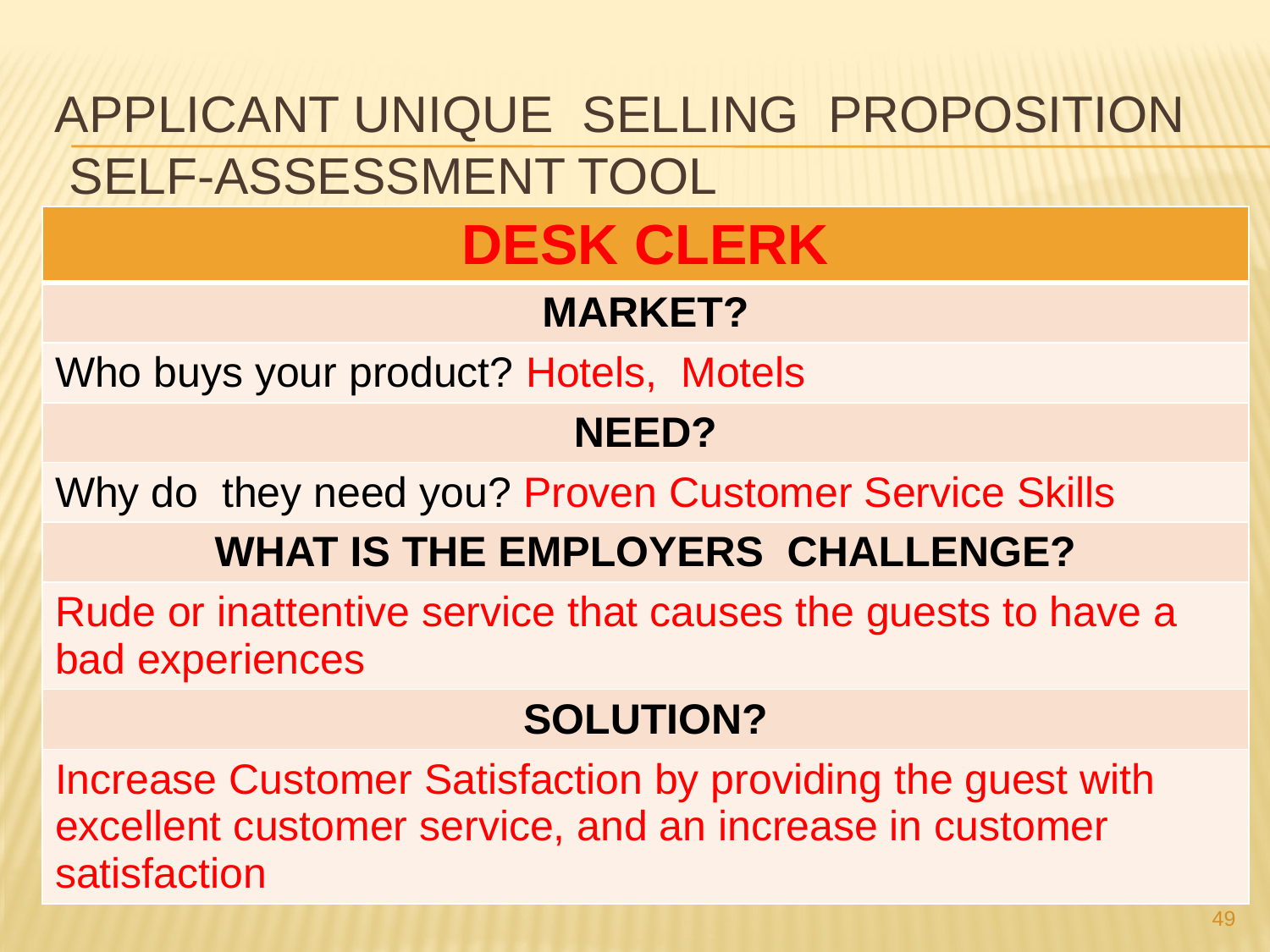

# Applicant UNIQUE  Selling  PROPOSITION self-Assessment Tool
| DESK CLERK |
| --- |
| MARKET? |
| Who buys your product? Hotels, Motels |
| NEED? |
| Why do they need you? Proven Customer Service Skills |
| WHAT IS THE EMPLOYERS CHALLENGE? |
| Rude or inattentive service that causes the guests to have a bad experiences |
| SOLUTION? |
| Increase Customer Satisfaction by providing the guest with excellent customer service, and an increase in customer satisfaction |
49